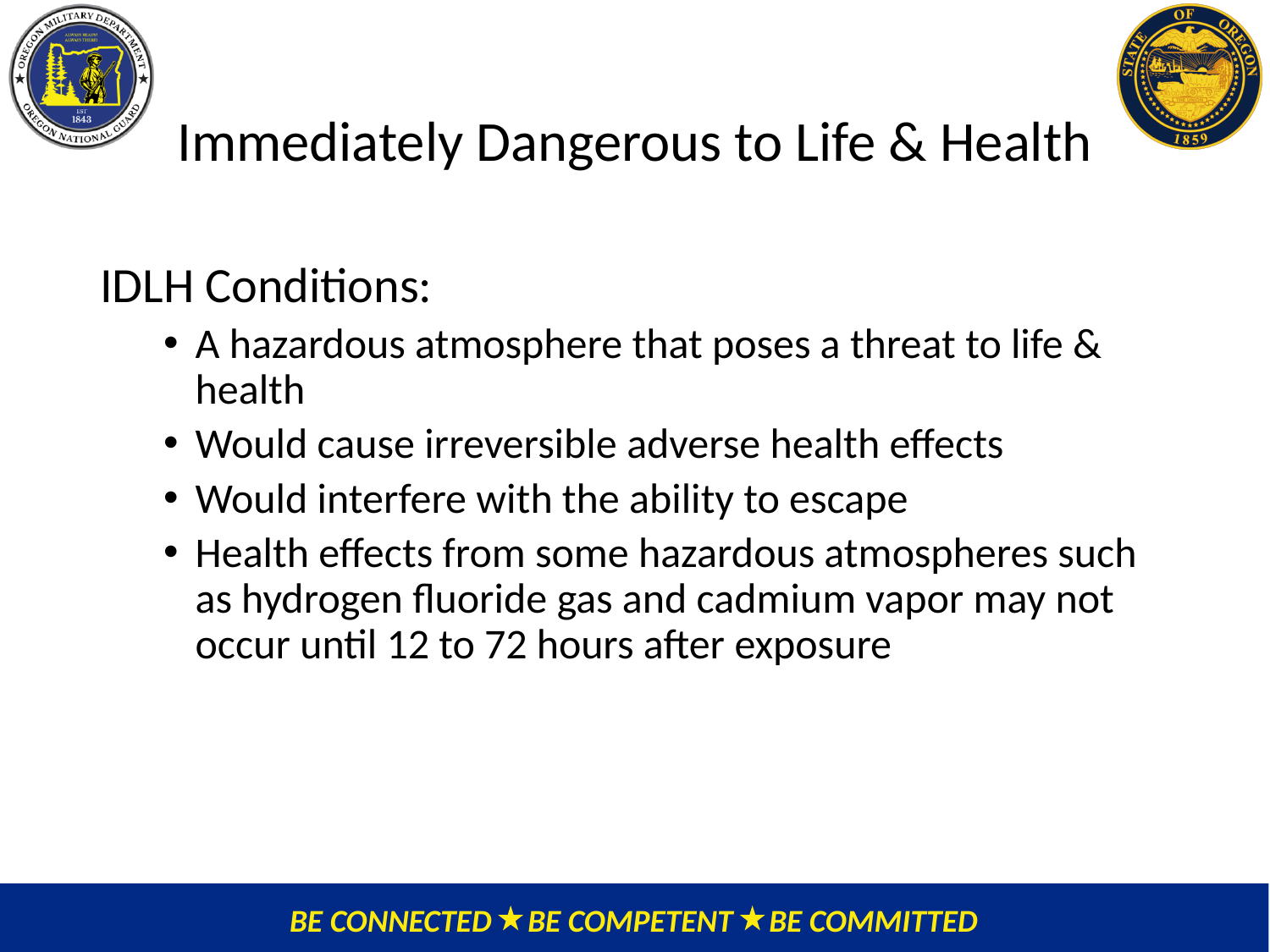

# Immediately Dangerous to Life & Health
IDLH Conditions:
A hazardous atmosphere that poses a threat to life & health
Would cause irreversible adverse health effects
Would interfere with the ability to escape
Health effects from some hazardous atmospheres such as hydrogen fluoride gas and cadmium vapor may not occur until 12 to 72 hours after exposure